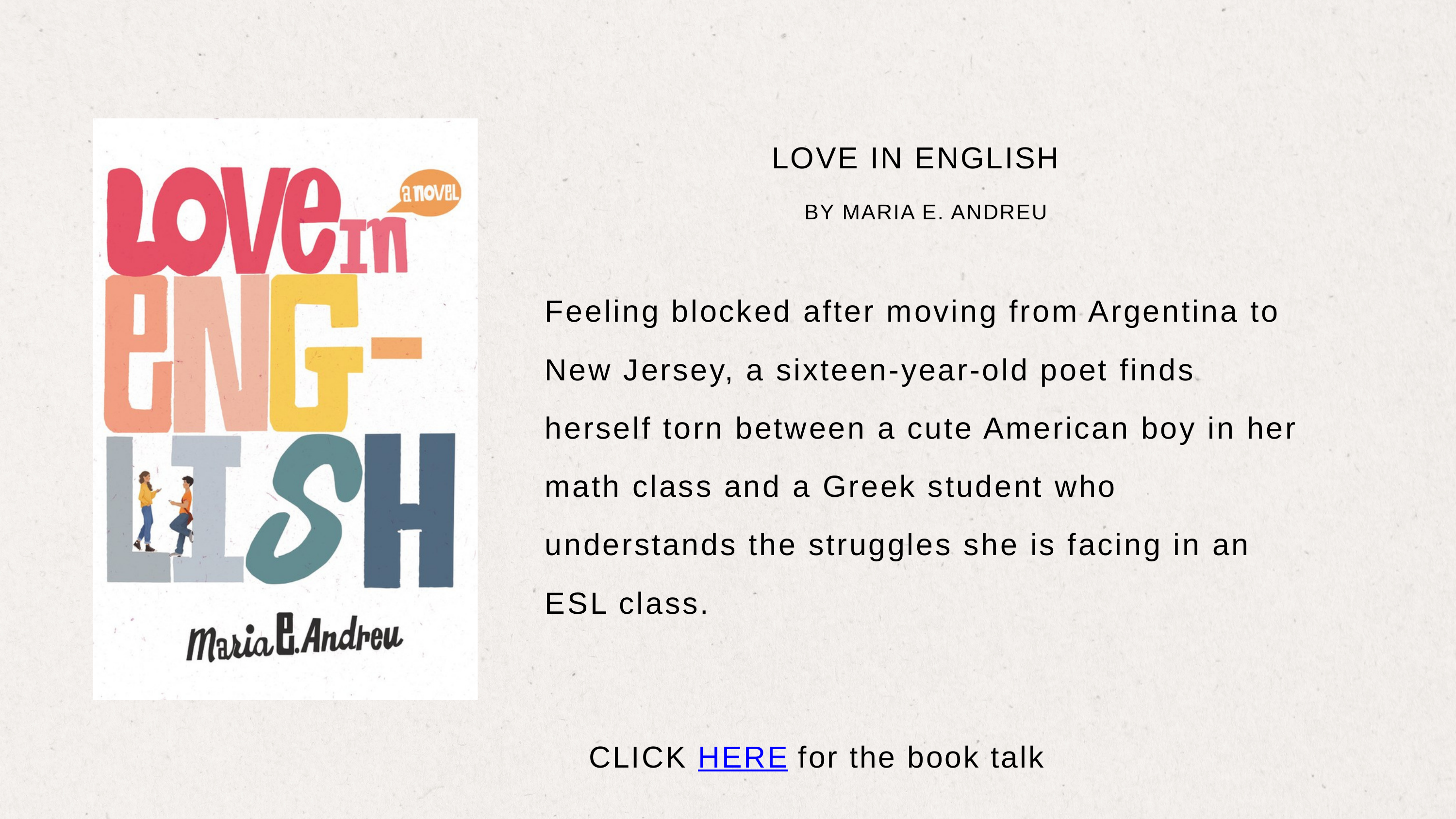

LOVE IN ENGLISH
BY MARIA E. ANDREU
Feeling blocked after moving from Argentina to New Jersey, a sixteen-year-old poet finds herself torn between a cute American boy in her math class and a Greek student who understands the struggles she is facing in an ESL class.

CLICK HERE for the book talk